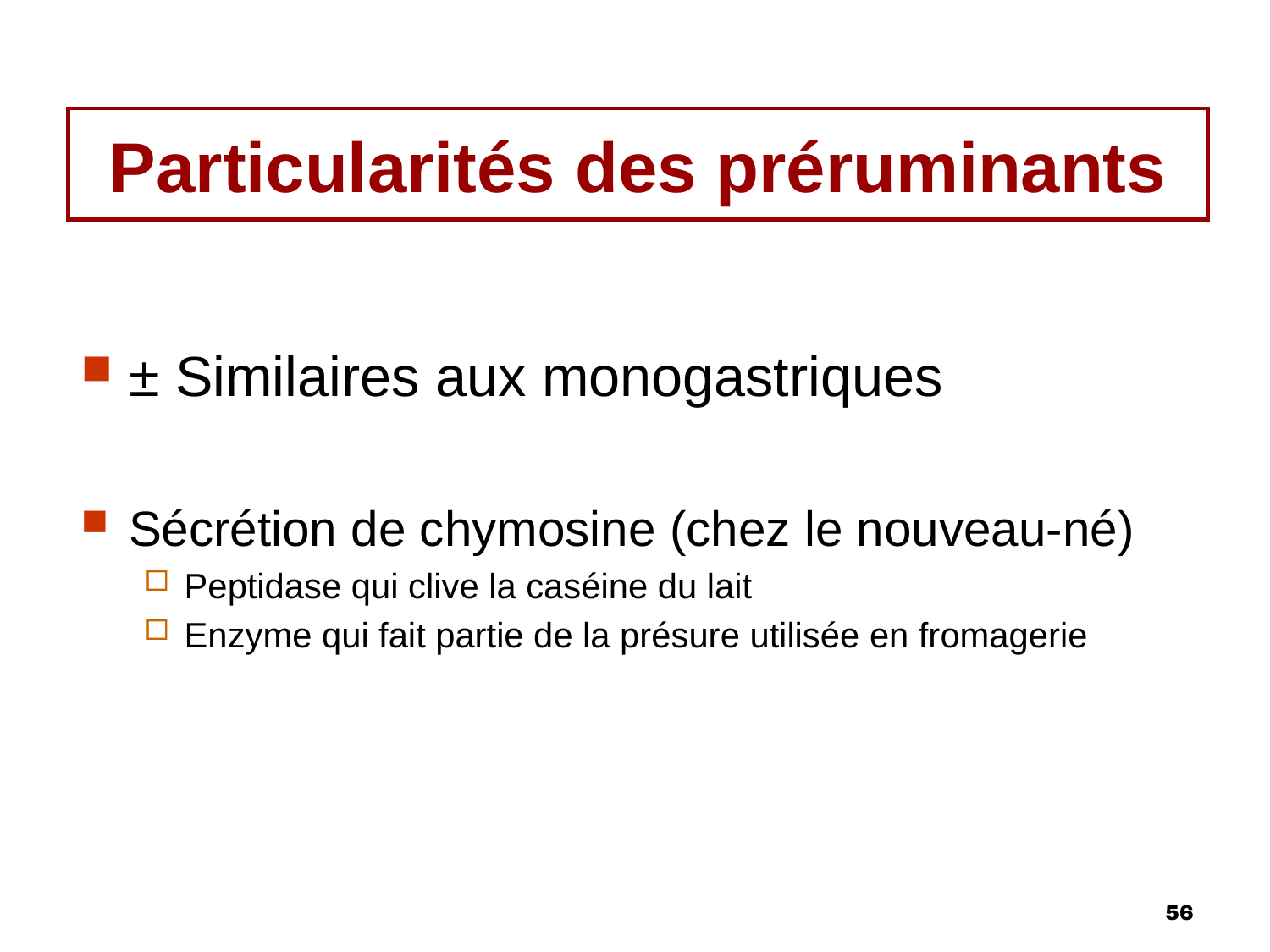

# Particularités des préruminants
± Similaires aux monogastriques

Sécrétion de chymosine (chez le nouveau-né)
Peptidase qui clive la caséine du lait
Enzyme qui fait partie de la présure utilisée en fromagerie

56